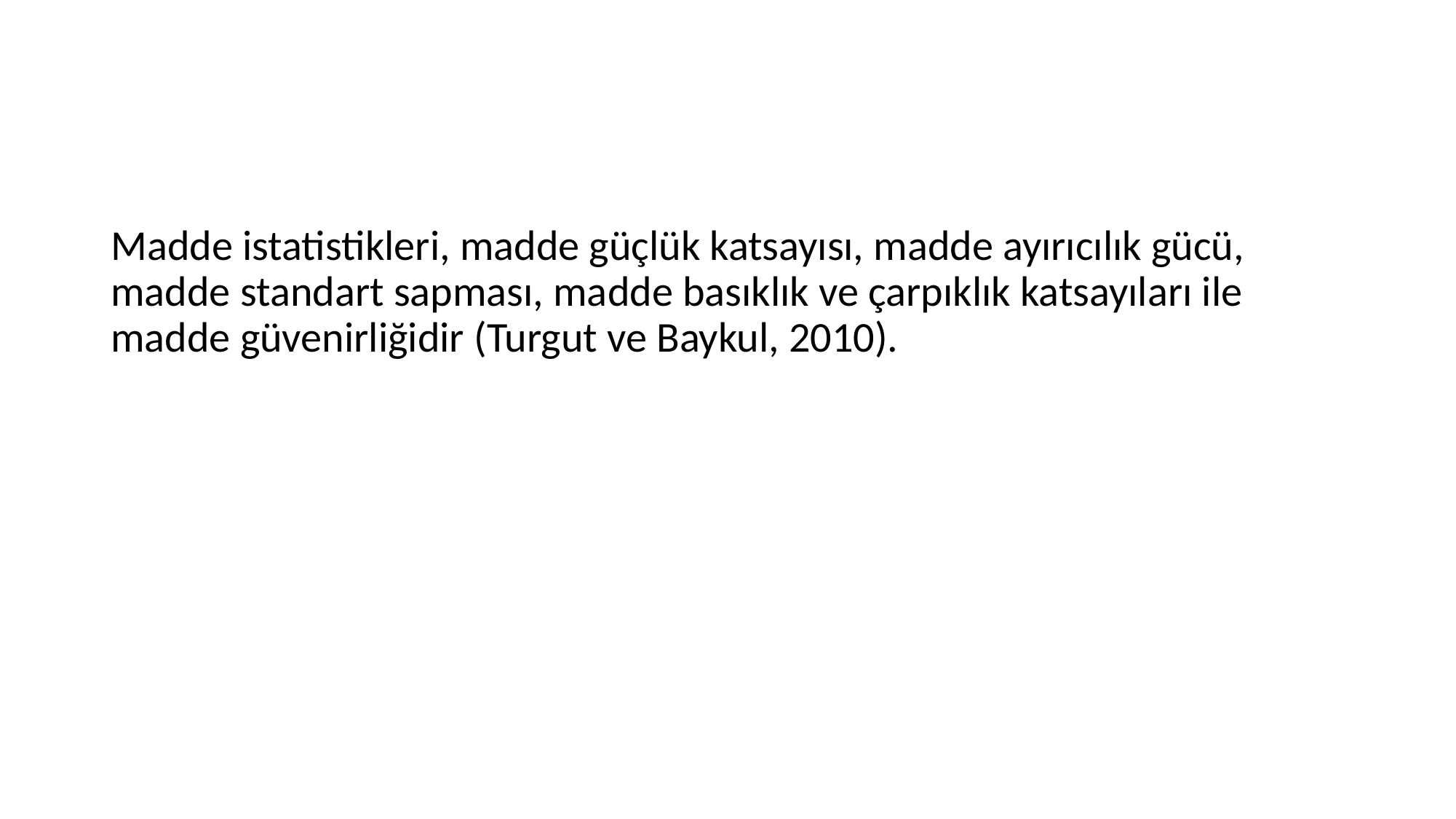

#
Madde istatistikleri, madde güçlük katsayısı, madde ayırıcılık gücü, madde standart sapması, madde basıklık ve çarpıklık katsayıları ile madde güvenirliğidir (Turgut ve Baykul, 2010).